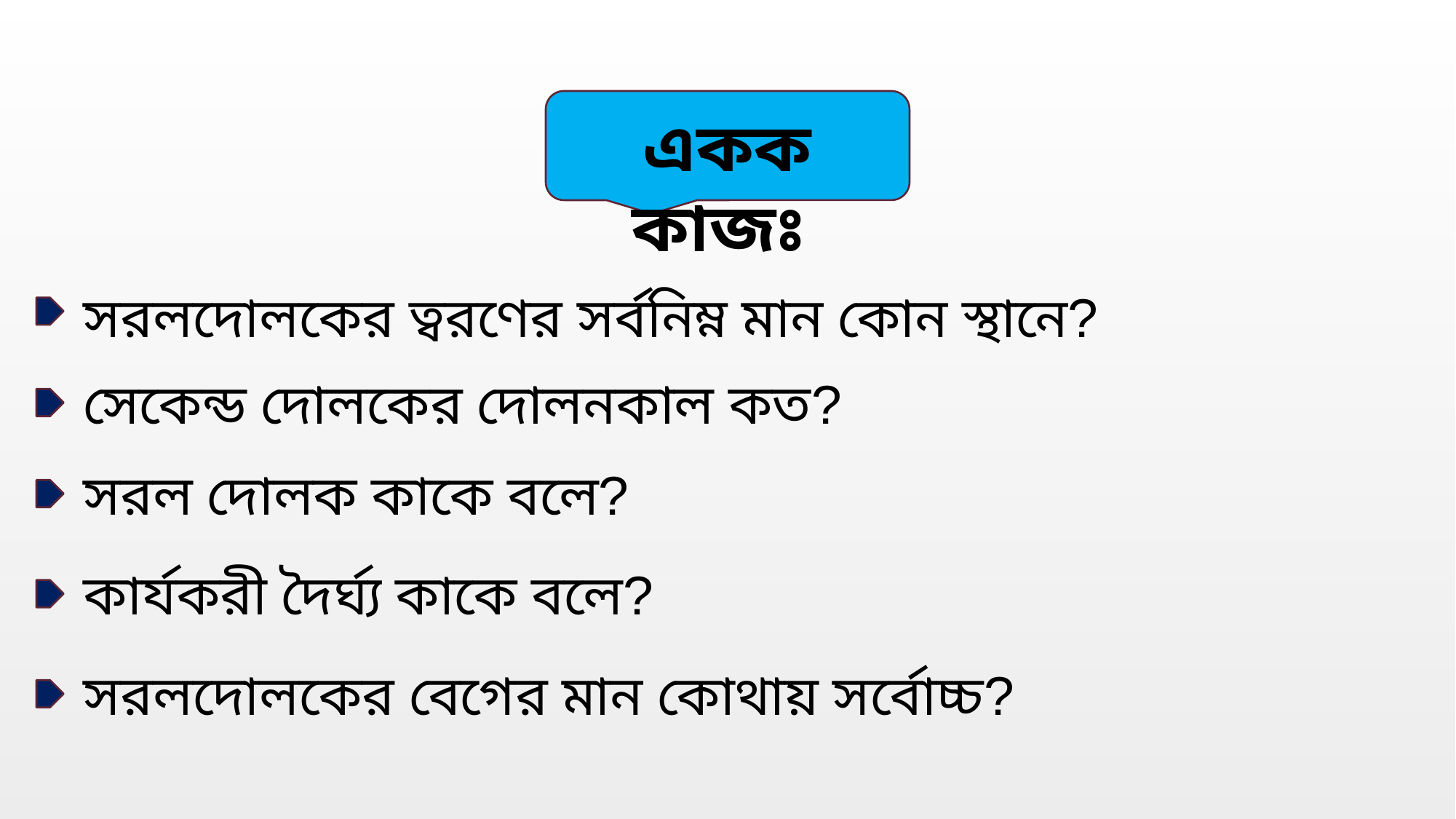

একক কাজঃ
সরলদোলকের ত্বরণের সর্বনিম্ন মান কোন স্থানে?

সেকেন্ড দোলকের দোলনকাল কত?

সরল দোলক কাকে বলে?

কার্যকরী দৈর্ঘ্য কাকে বলে?

সরলদোলকের বেগের মান কোথায় সর্বোচ্চ?